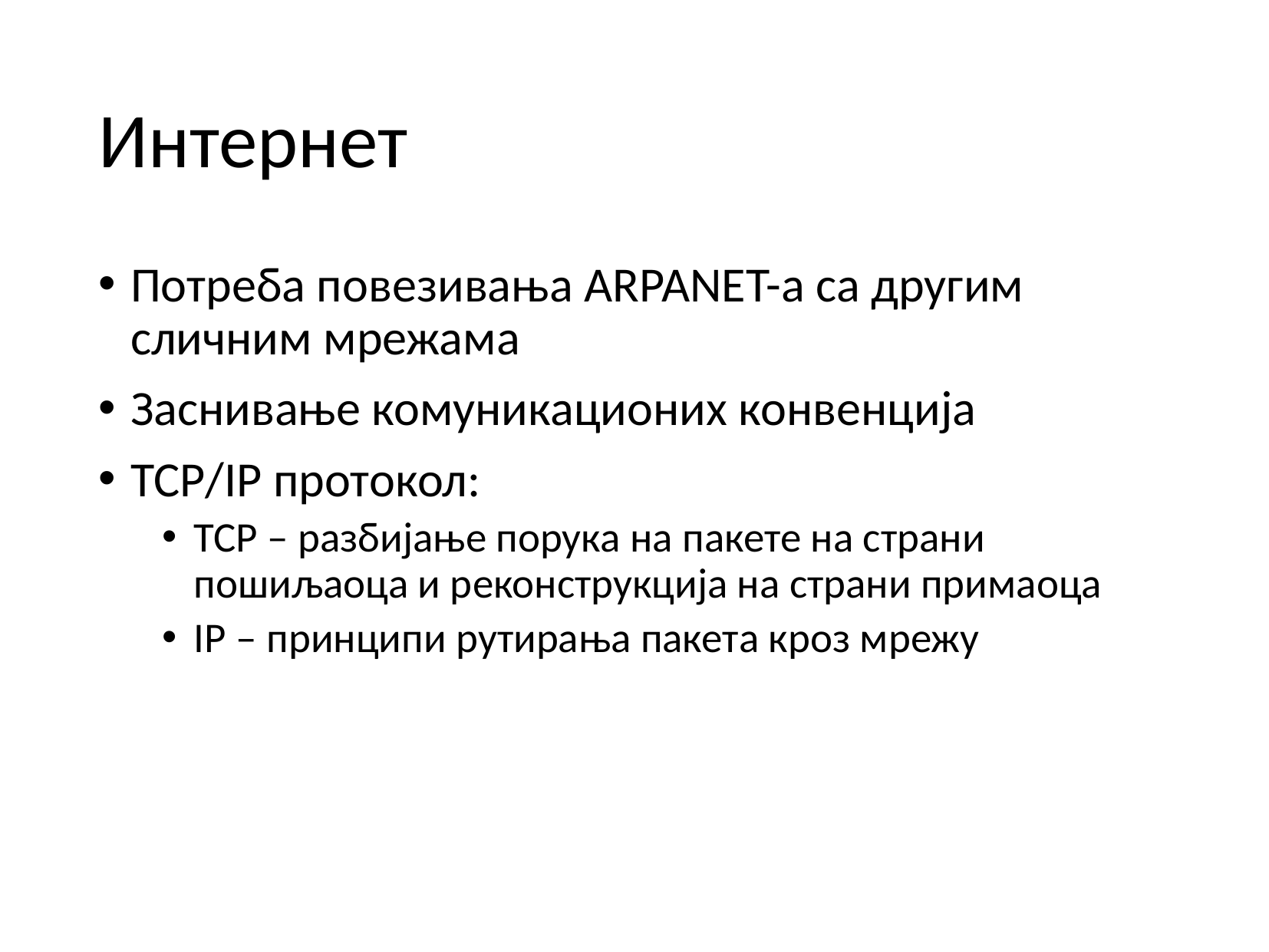

# Интернет
Потреба повезивања ARPANET-а са другим сличним мрежама
Заснивање комуникационих конвенција
TCP/IP протокол:
TCP – разбијање порука на пакете на страни пошиљаоца и реконструкција на страни примаоца
IP – принципи рутирања пакета кроз мрежу